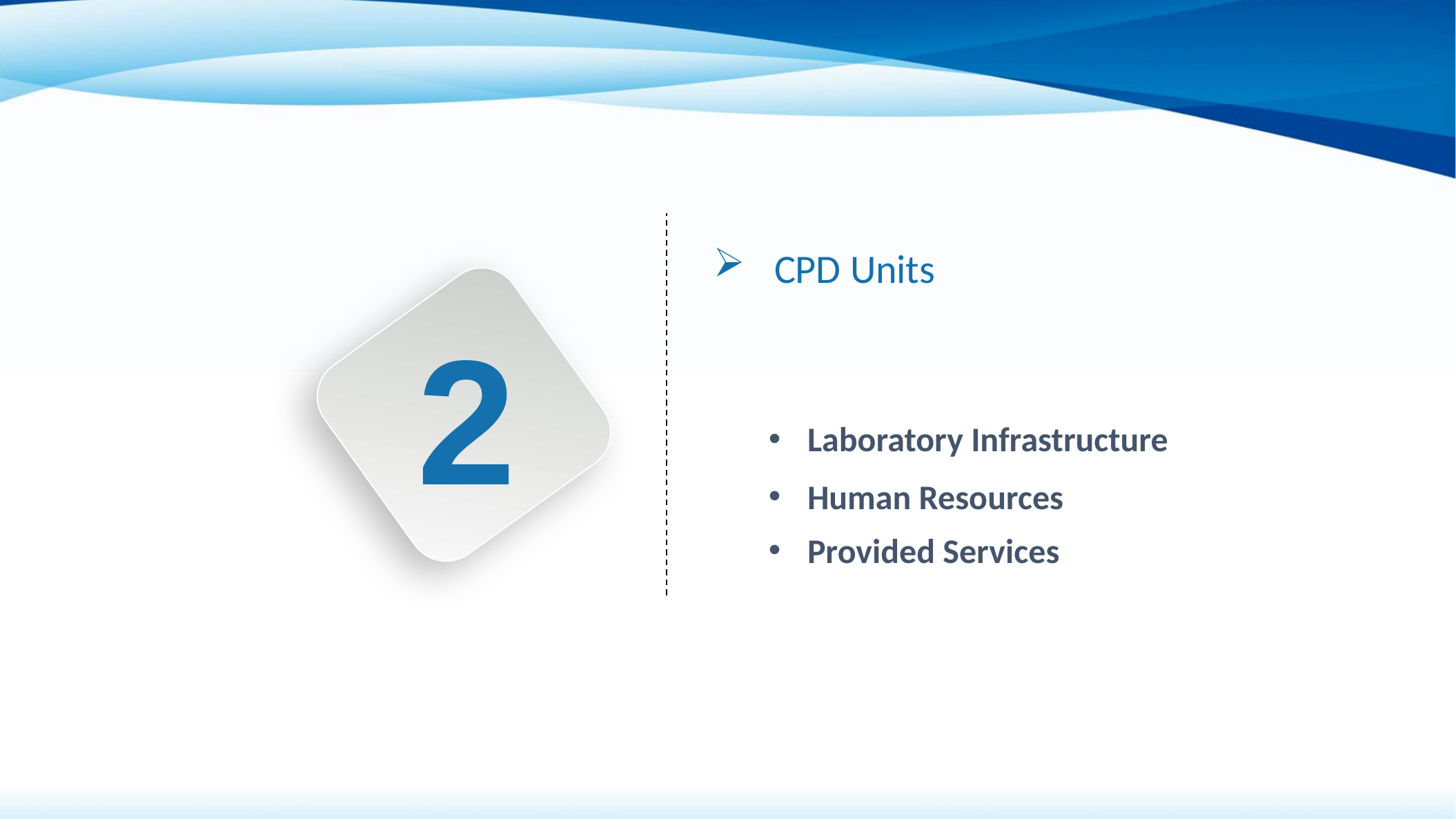

CPD Units

2
Laboratory Infrastructure
Human Resources
Provided Services